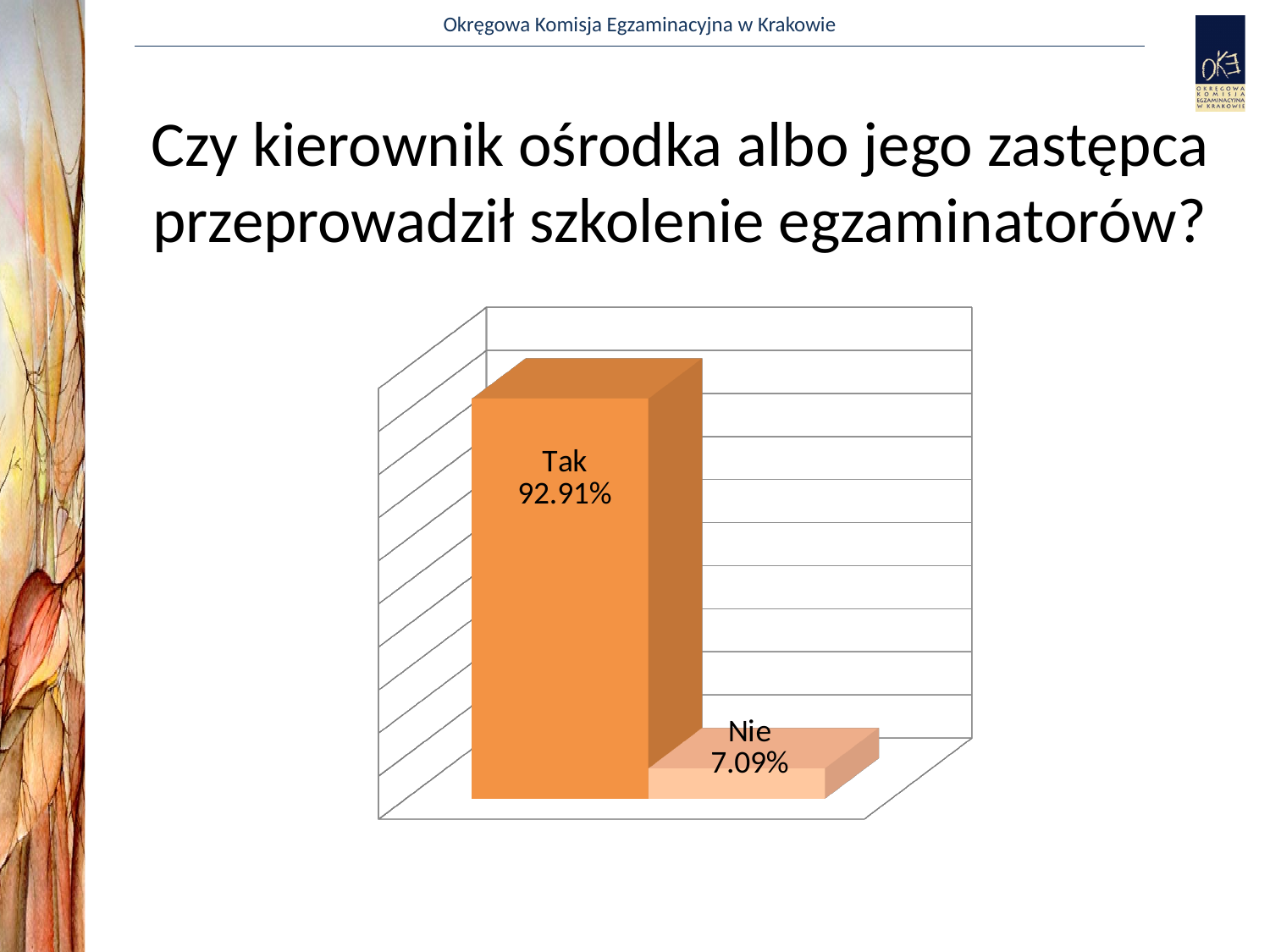

# Czy kierownik ośrodka albo jego zastępca przeprowadził szkolenie egzaminatorów?

[unsupported chart]